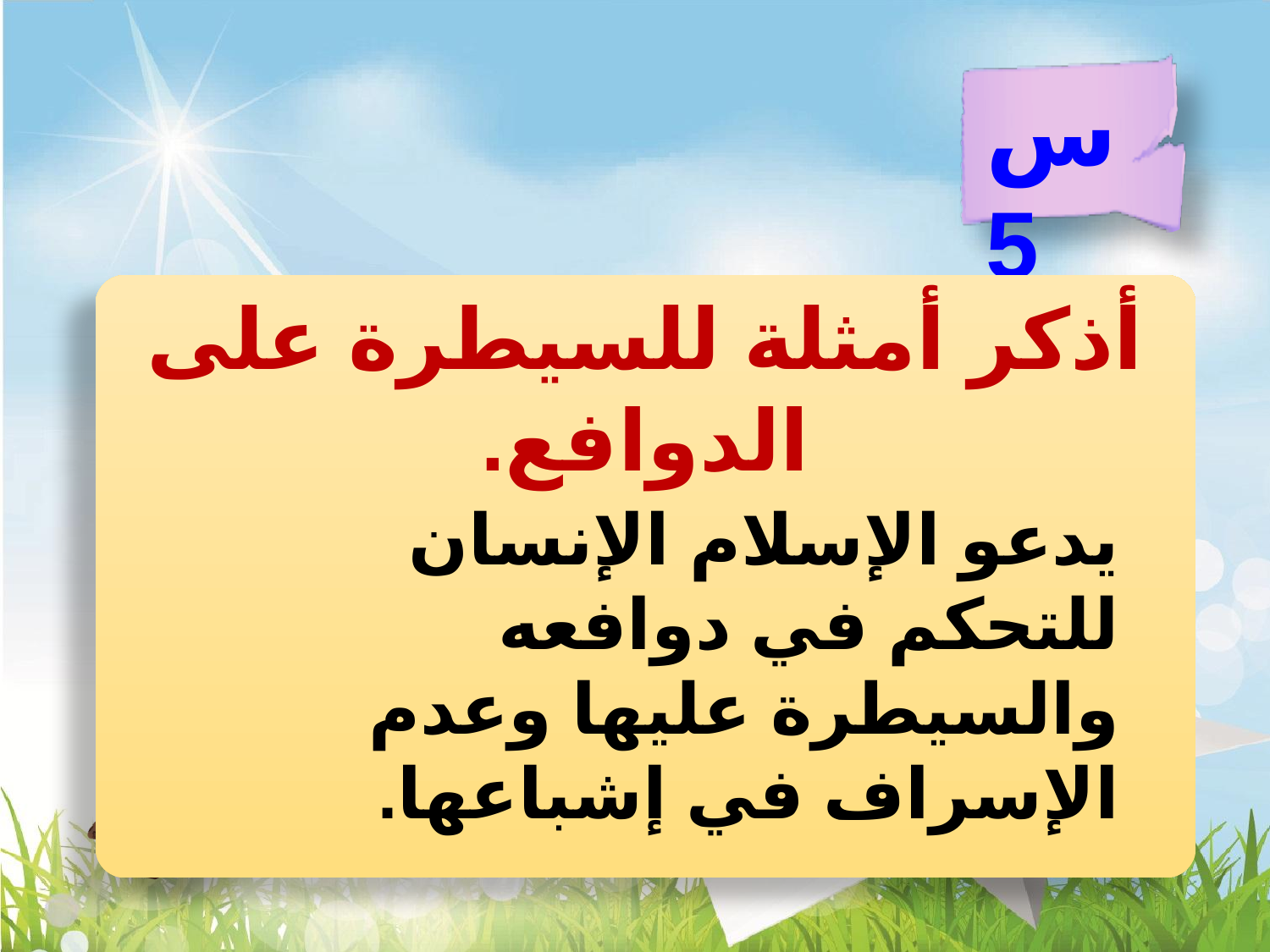

س5

أذكر أمثلة للسيطرة على الدوافع.
يدعو الإسلام الإنسان للتحكم في دوافعه والسيطرة عليها وعدم الإسراف في إشباعها.